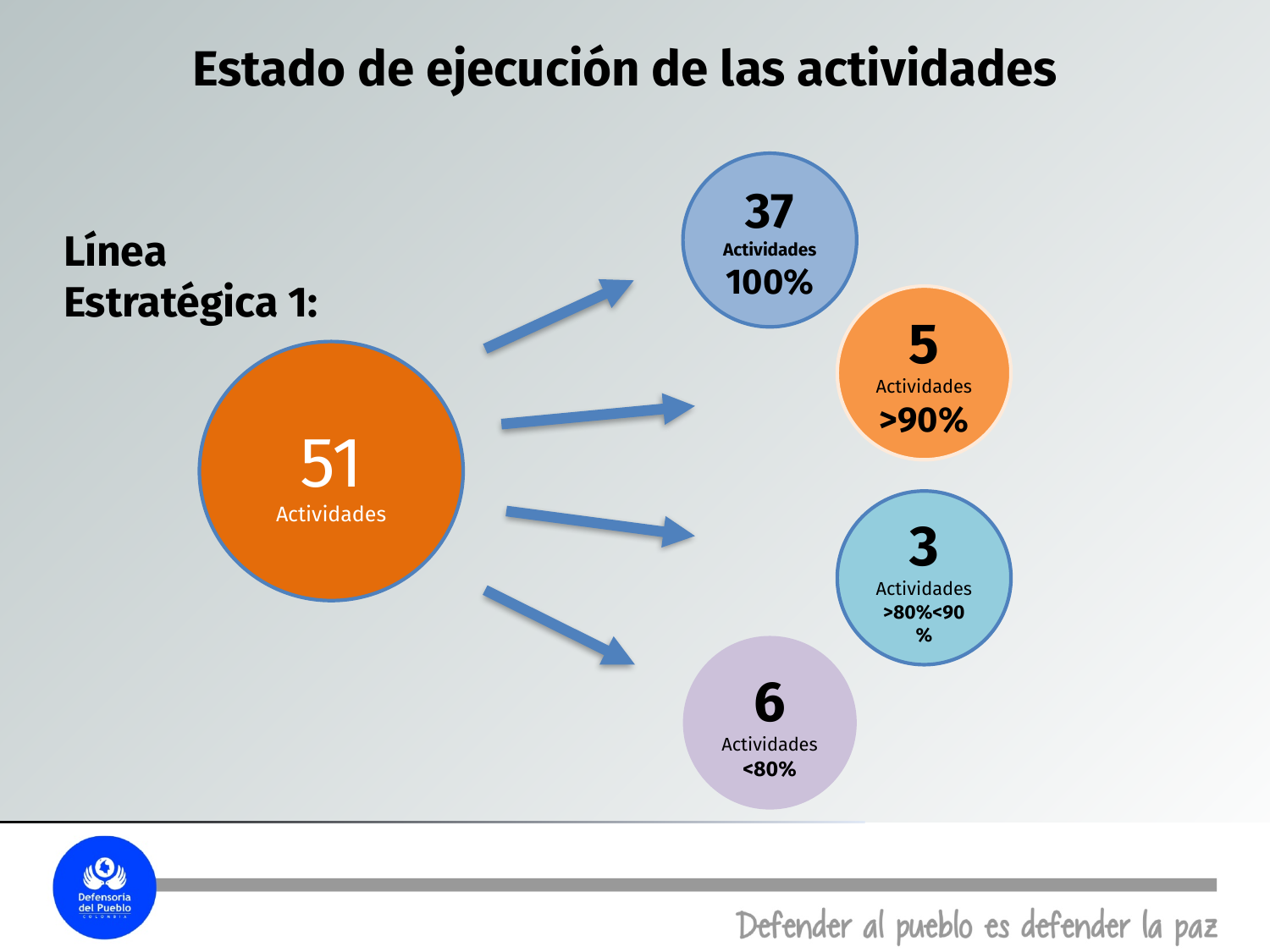

Estado de ejecución de las actividades
37
Actividades
100%
Línea Estratégica 1:
5
Actividades
>90%
51
Actividades
3
Actividades
>80%<90%
6
Actividades
<80%